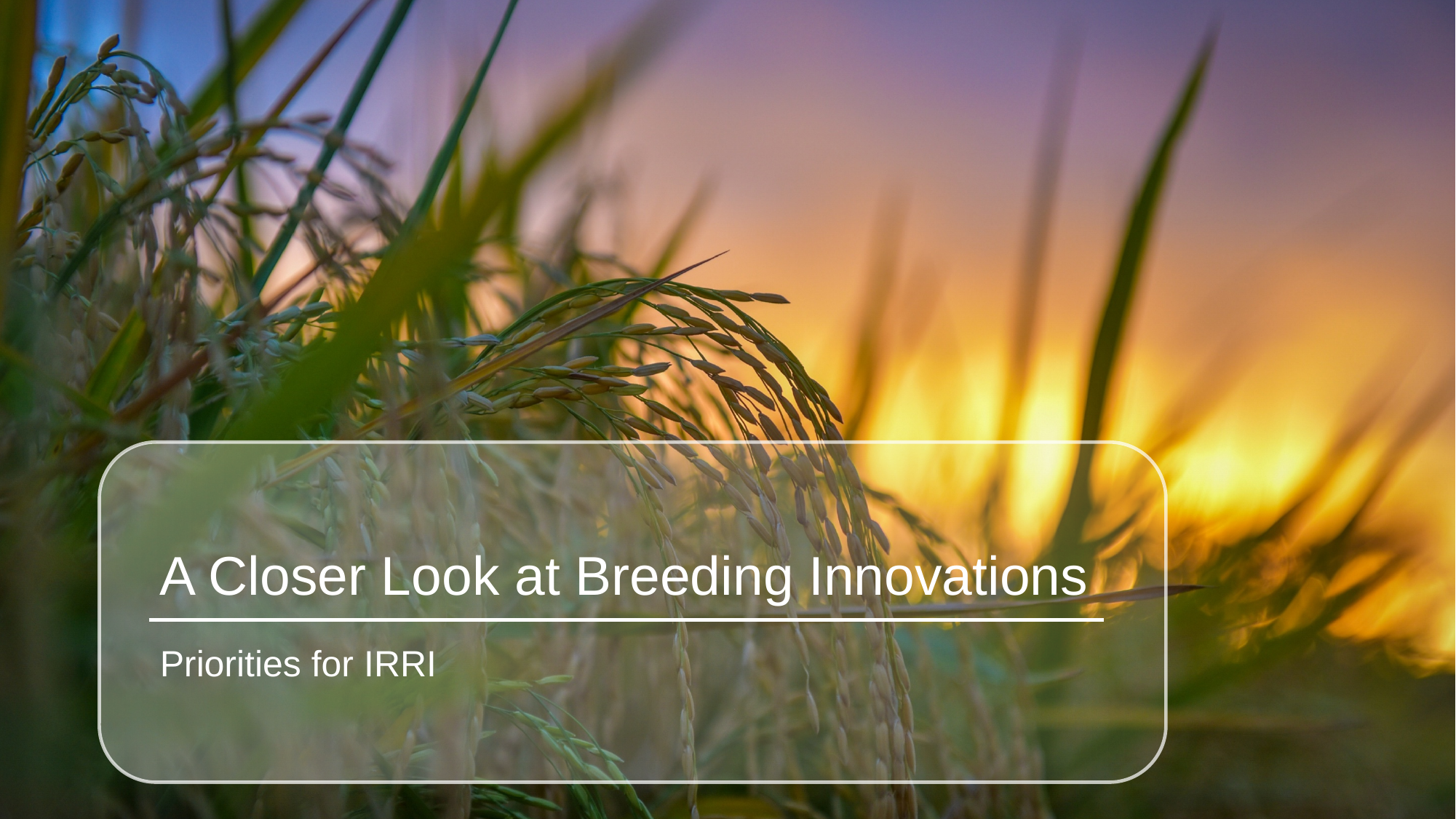

# A Closer Look at Breeding Innovations
Priorities for IRRI